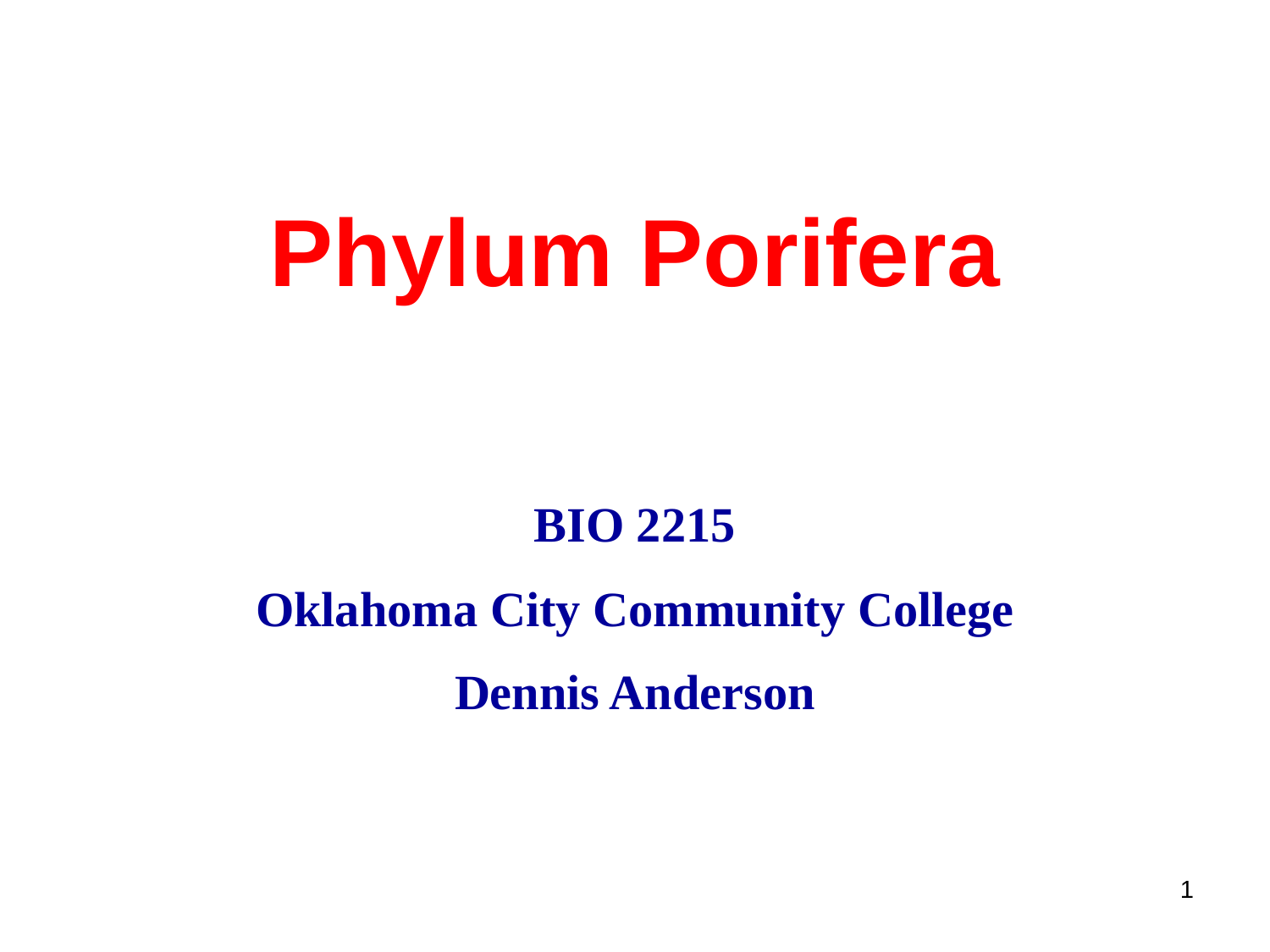

# Phylum Porifera
BIO 2215
Oklahoma City Community College
Dennis Anderson
1